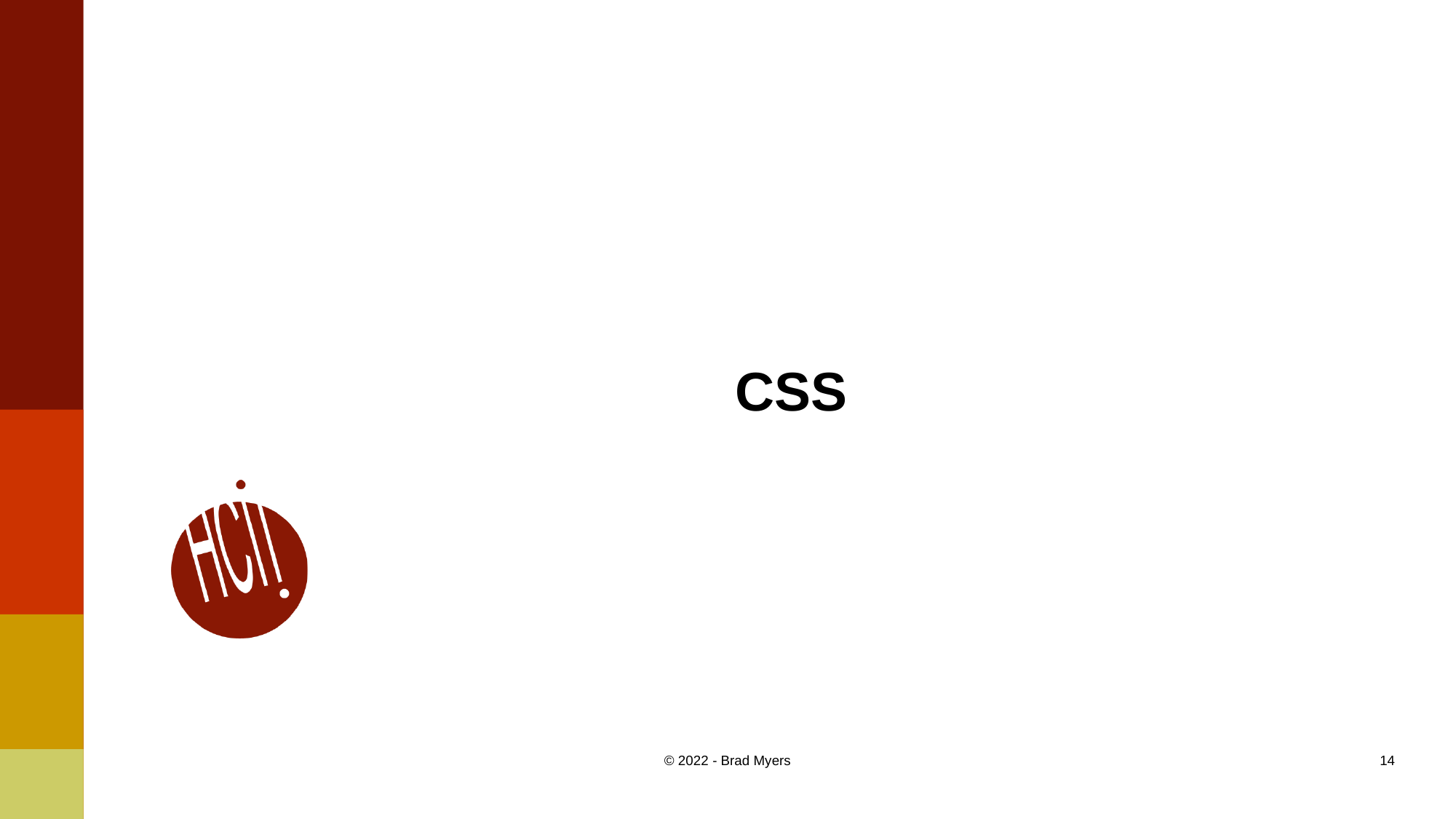

# CSS

© 2022 - Brad Myers
14